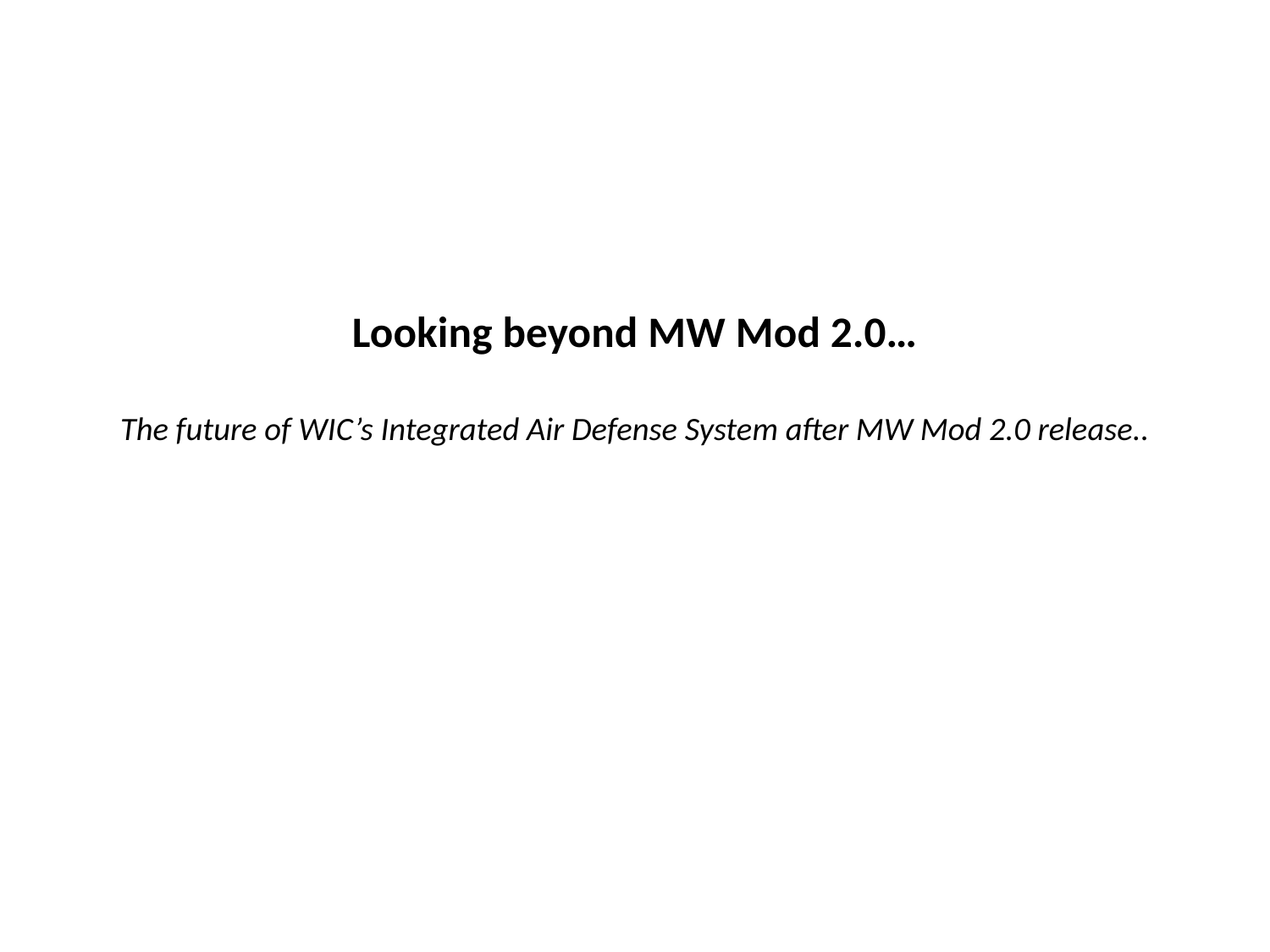

# Looking beyond MW Mod 2.0… The future of WIC’s Integrated Air Defense System after MW Mod 2.0 release..